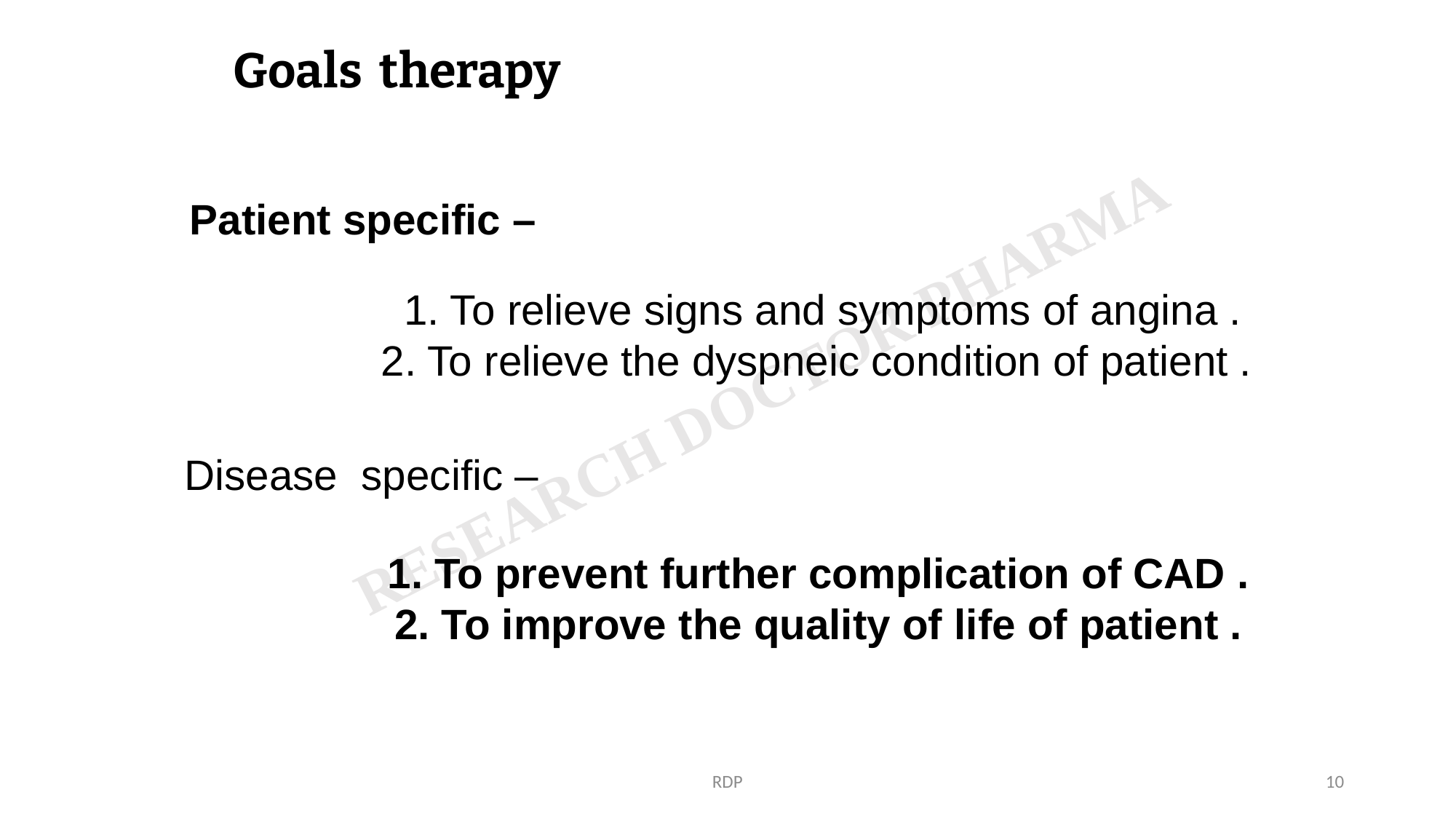

Goals  therapy
Patient specific –
1. To relieve signs and symptoms of angina .
2. To relieve the dyspneic condition of patient .
Disease  specific –
1. To prevent further complication of CAD .
2. To improve the quality of life of patient .
RDP
10